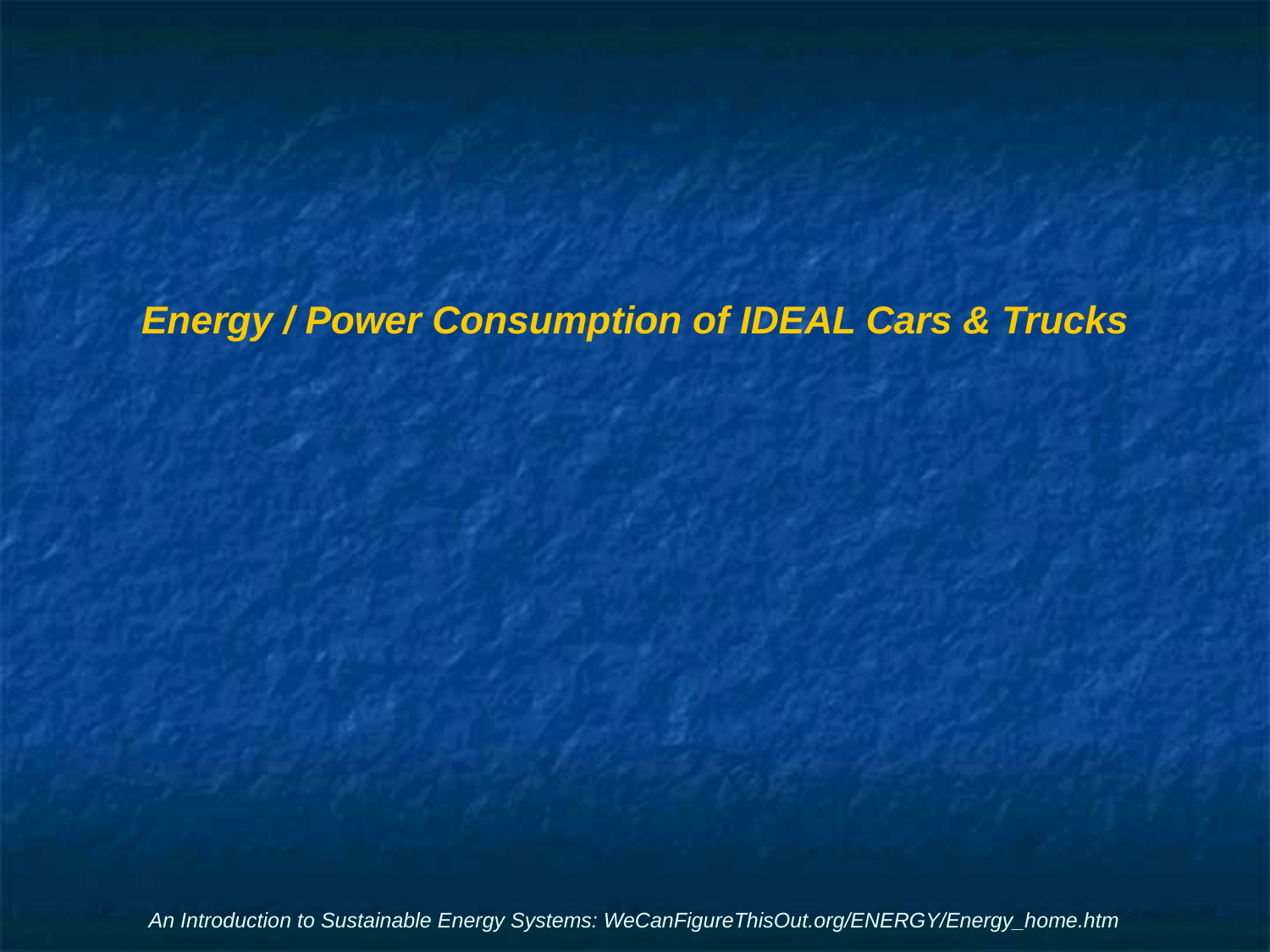

# Energy / Power Consumption of IDEAL Cars & Trucks
An Introduction to Sustainable Energy Systems: WeCanFigureThisOut.org/ENERGY/Energy_home.htm